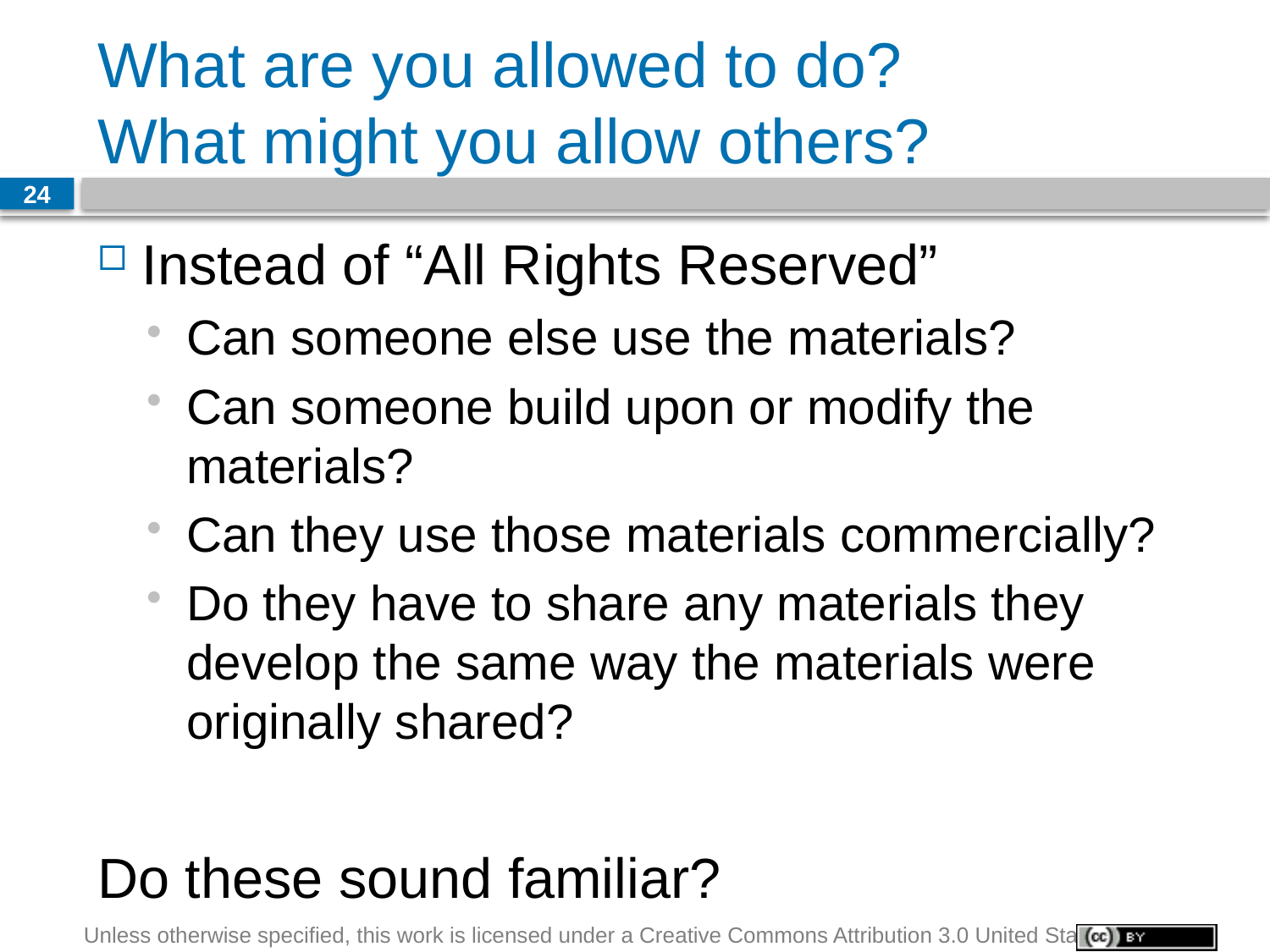

# What are you allowed to do? What might you allow others?
24
Instead of “All Rights Reserved”
Can someone else use the materials?
Can someone build upon or modify the materials?
Can they use those materials commercially?
Do they have to share any materials they develop the same way the materials were originally shared?

Do these sound familiar?